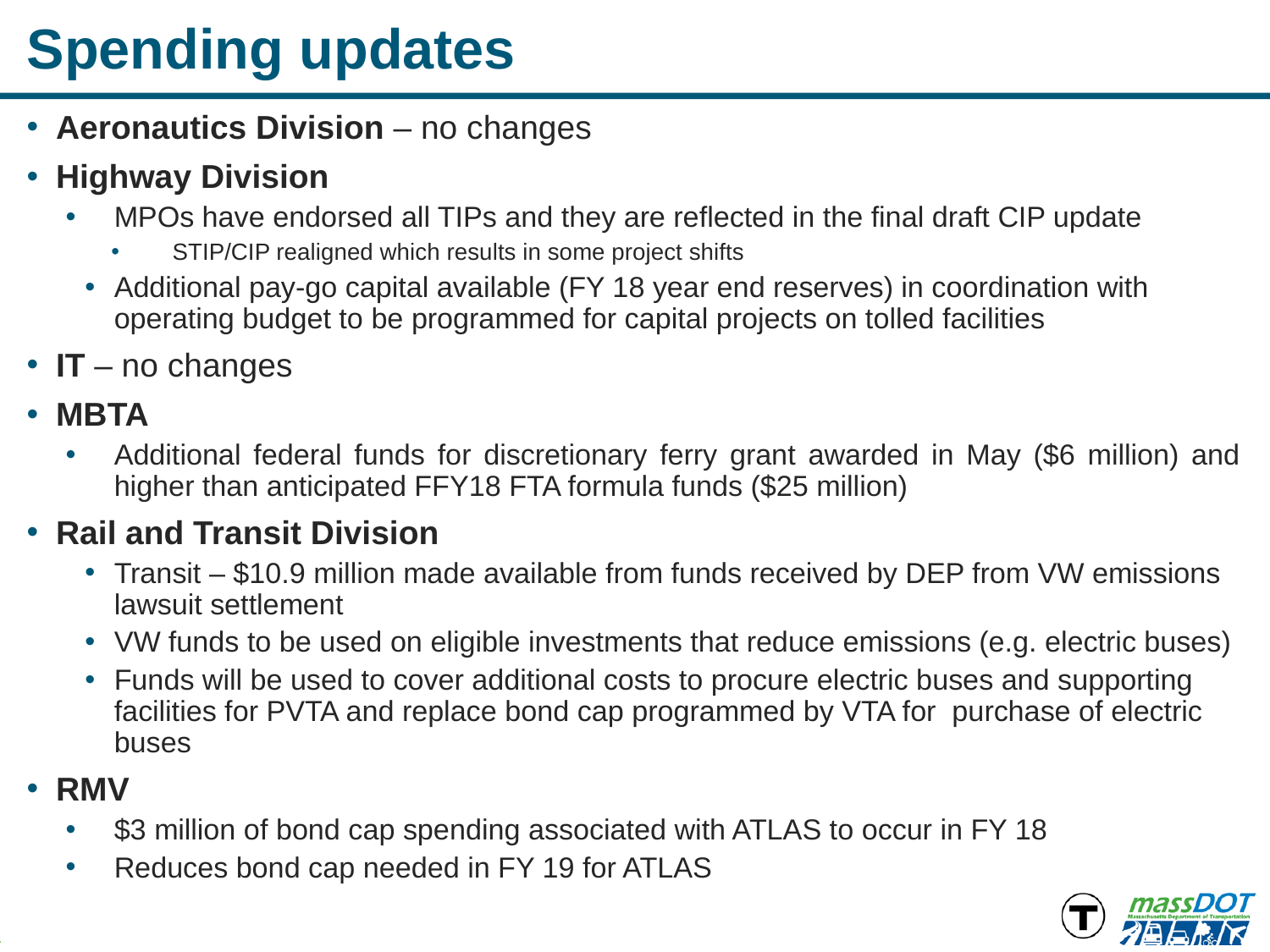

# Spending updates
Aeronautics Division – no changes
Highway Division
MPOs have endorsed all TIPs and they are reflected in the final draft CIP update
STIP/CIP realigned which results in some project shifts
Additional pay-go capital available (FY 18 year end reserves) in coordination with operating budget to be programmed for capital projects on tolled facilities
IT – no changes
MBTA
Additional federal funds for discretionary ferry grant awarded in May ($6 million) and higher than anticipated FFY18 FTA formula funds ($25 million)
Rail and Transit Division
Transit – $10.9 million made available from funds received by DEP from VW emissions lawsuit settlement
VW funds to be used on eligible investments that reduce emissions (e.g. electric buses)
Funds will be used to cover additional costs to procure electric buses and supporting facilities for PVTA and replace bond cap programmed by VTA for  purchase of electric buses
RMV
$3 million of bond cap spending associated with ATLAS to occur in FY 18
Reduces bond cap needed in FY 19 for ATLAS